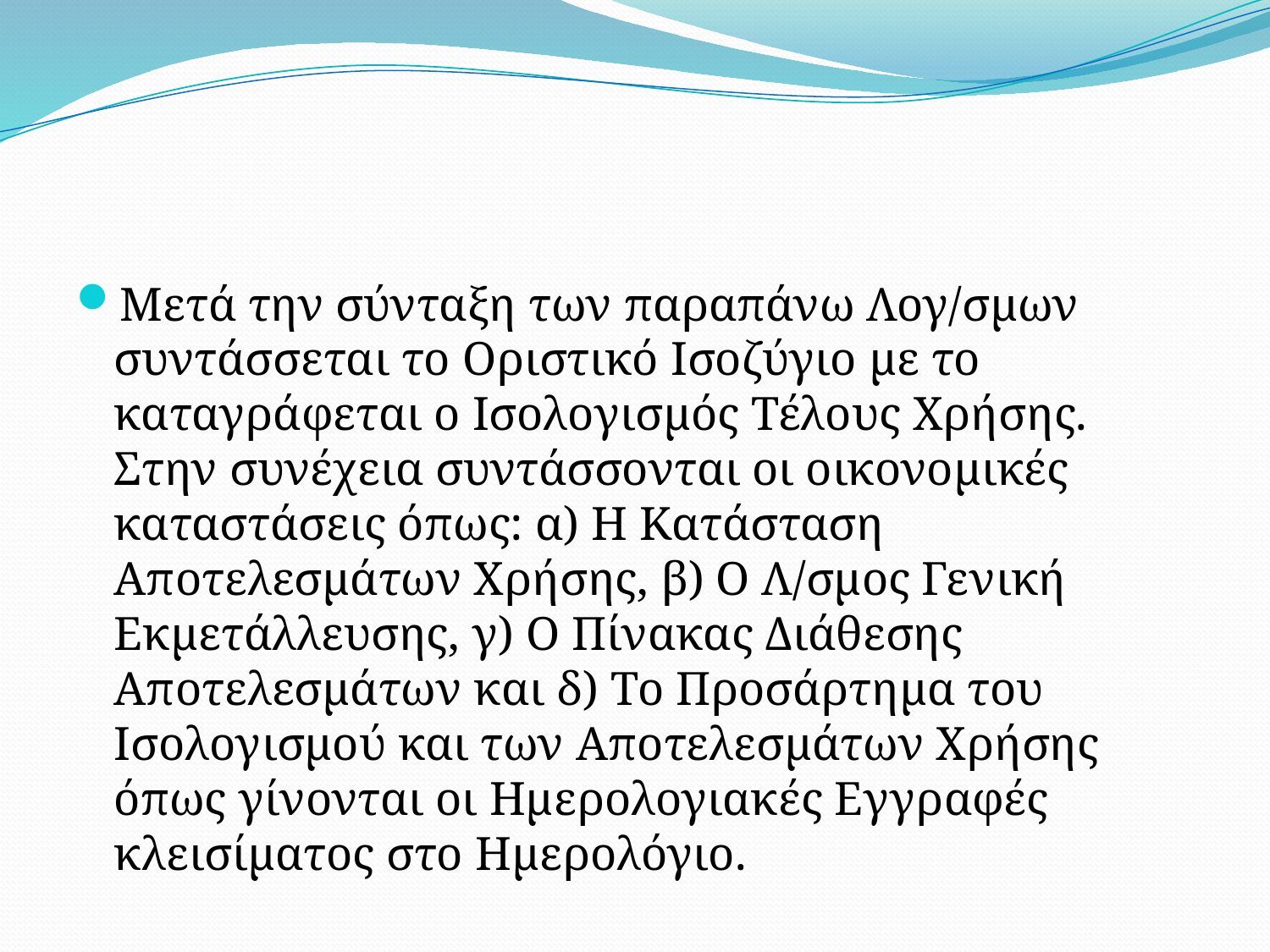

#
Μετά την σύνταξη των παραπάνω Λογ/σμων συντάσσεται το Οριστικό Ισοζύγιο με το καταγράφεται ο Ισολογισμός Τέλους Χρήσης. Στην συνέχεια συντάσσονται οι οικονομικές καταστάσεις όπως: α) Η Κατάσταση Αποτελεσμάτων Χρήσης, β) Ο Λ/σμος Γενική Εκμετάλλευσης, γ) Ο Πίνακας Διάθεσης Αποτελεσμάτων και δ) Το Προσάρτημα του Ισολογισμού και των Αποτελεσμάτων Χρήσης όπως γίνονται οι Ημερολογιακές Εγγραφές κλεισίματος στο Ημερολόγιο.